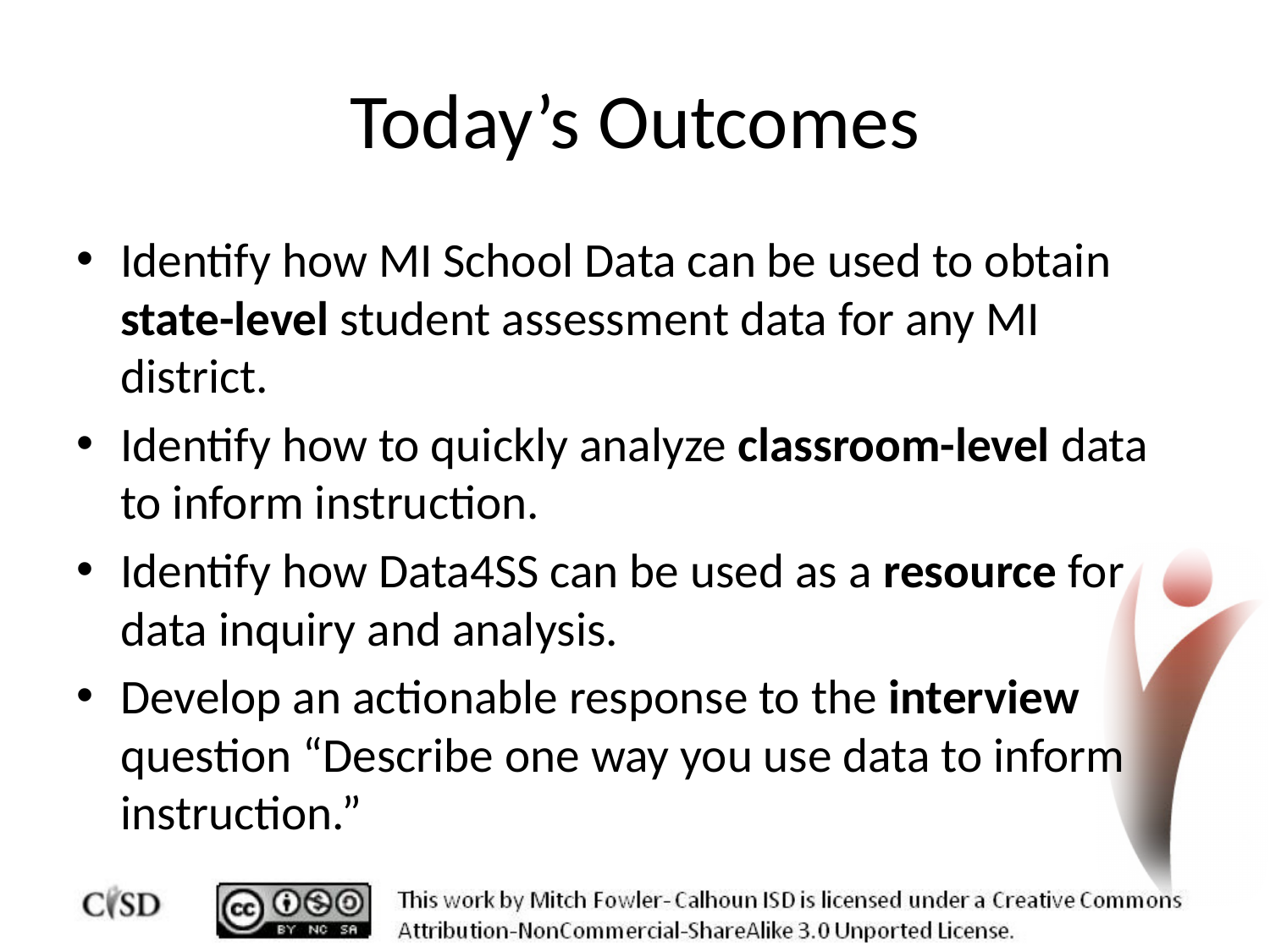

# Today’s Outcomes
Identify how MI School Data can be used to obtain state-level student assessment data for any MI district.
Identify how to quickly analyze classroom-level data to inform instruction.
Identify how Data4SS can be used as a resource for data inquiry and analysis.
Develop an actionable response to the interview question “Describe one way you use data to inform instruction.”